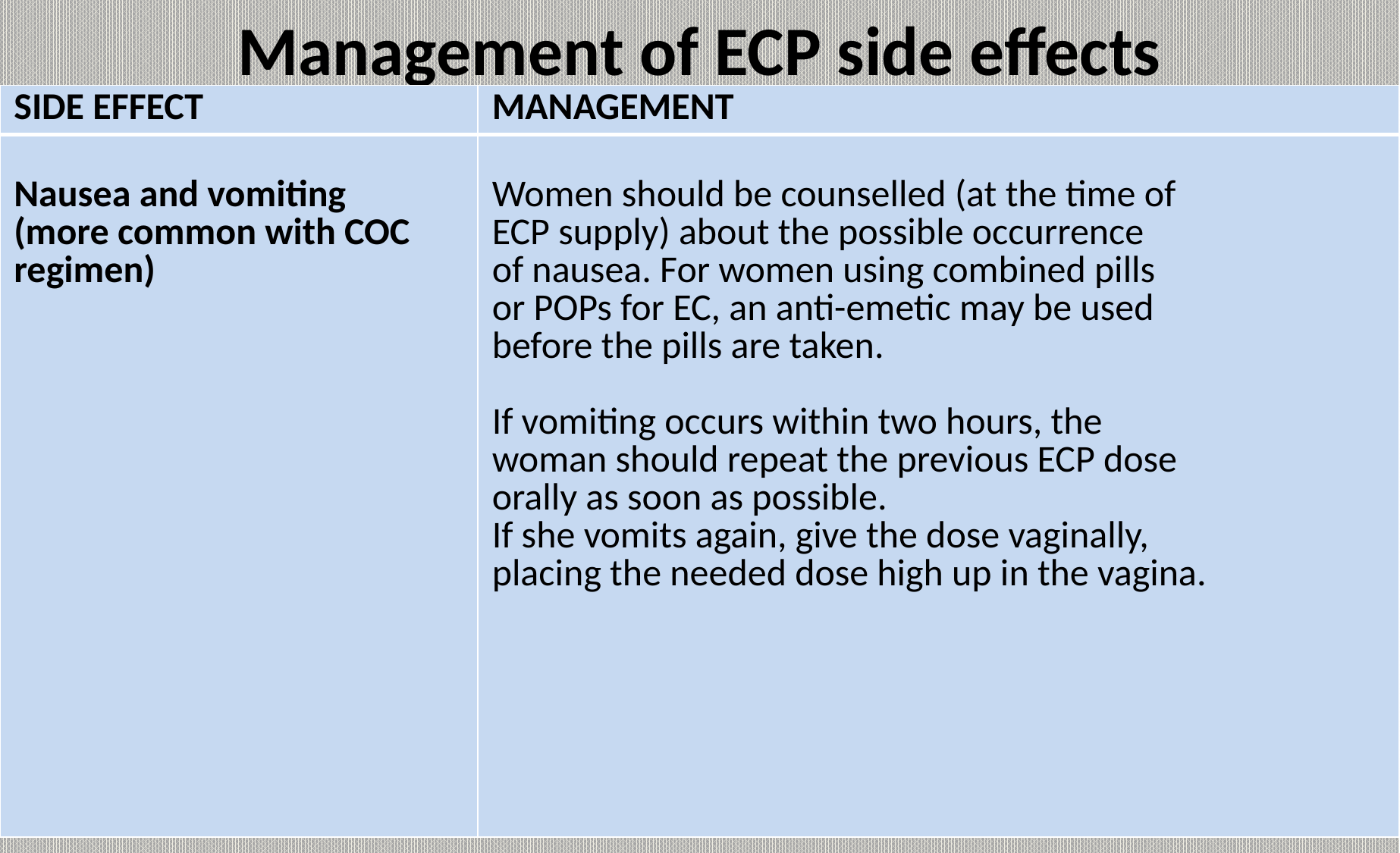

# Management of ECP side effects
| SIDE EFFECT | MANAGEMENT |
| --- | --- |
| Nausea and vomiting (more common with COC regimen) | Women should be counselled (at the time of ECP supply) about the possible occurrence of nausea. For women using combined pills or POPs for EC, an anti-emetic may be used before the pills are taken. If vomiting occurs within two hours, the woman should repeat the previous ECP dose orally as soon as possible. If she vomits again, give the dose vaginally, placing the needed dose high up in the vagina. |